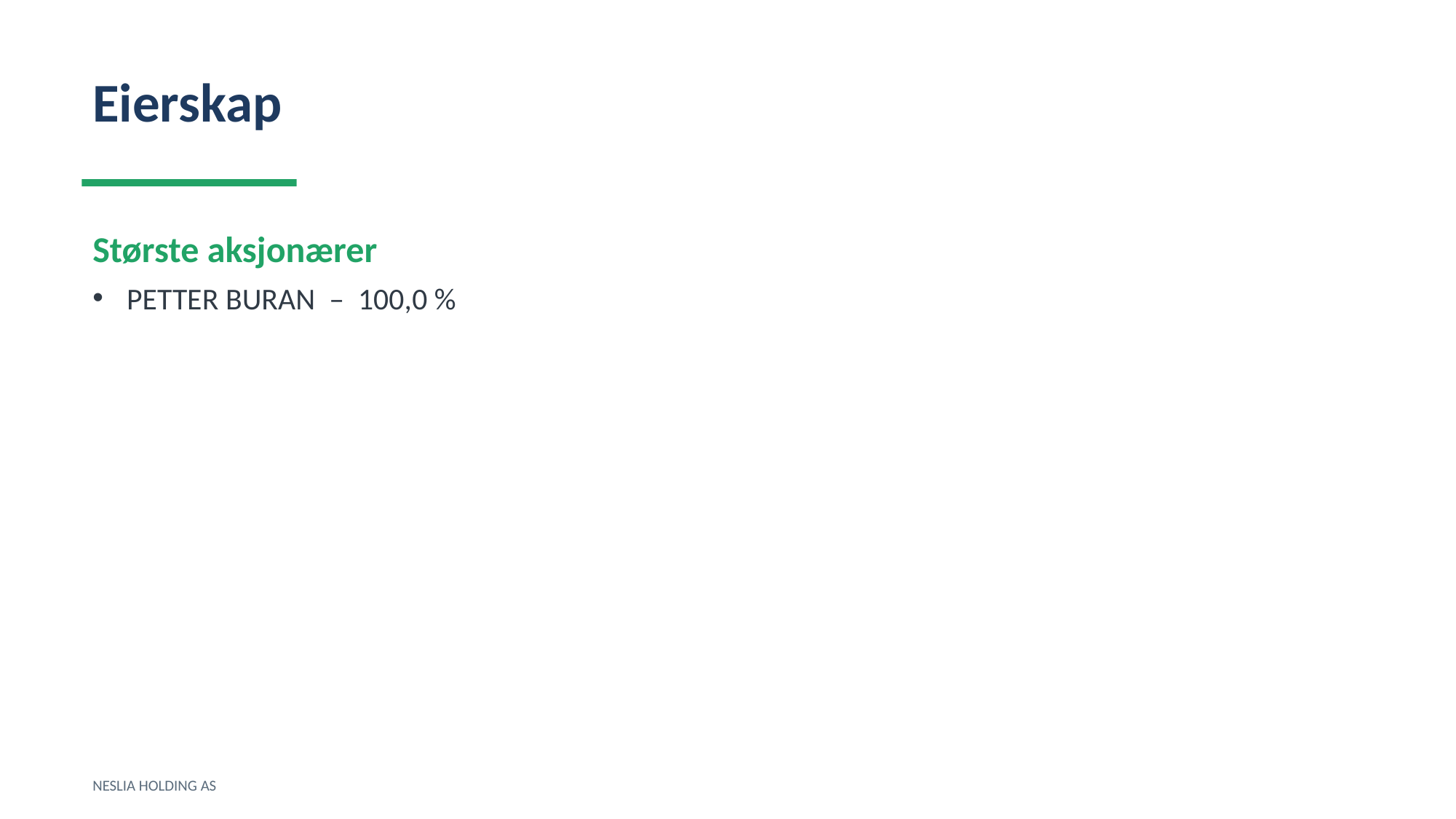

Eierskap

Største aksjonærer
PETTER BURAN  –  100,0 %
NESLIA HOLDING AS